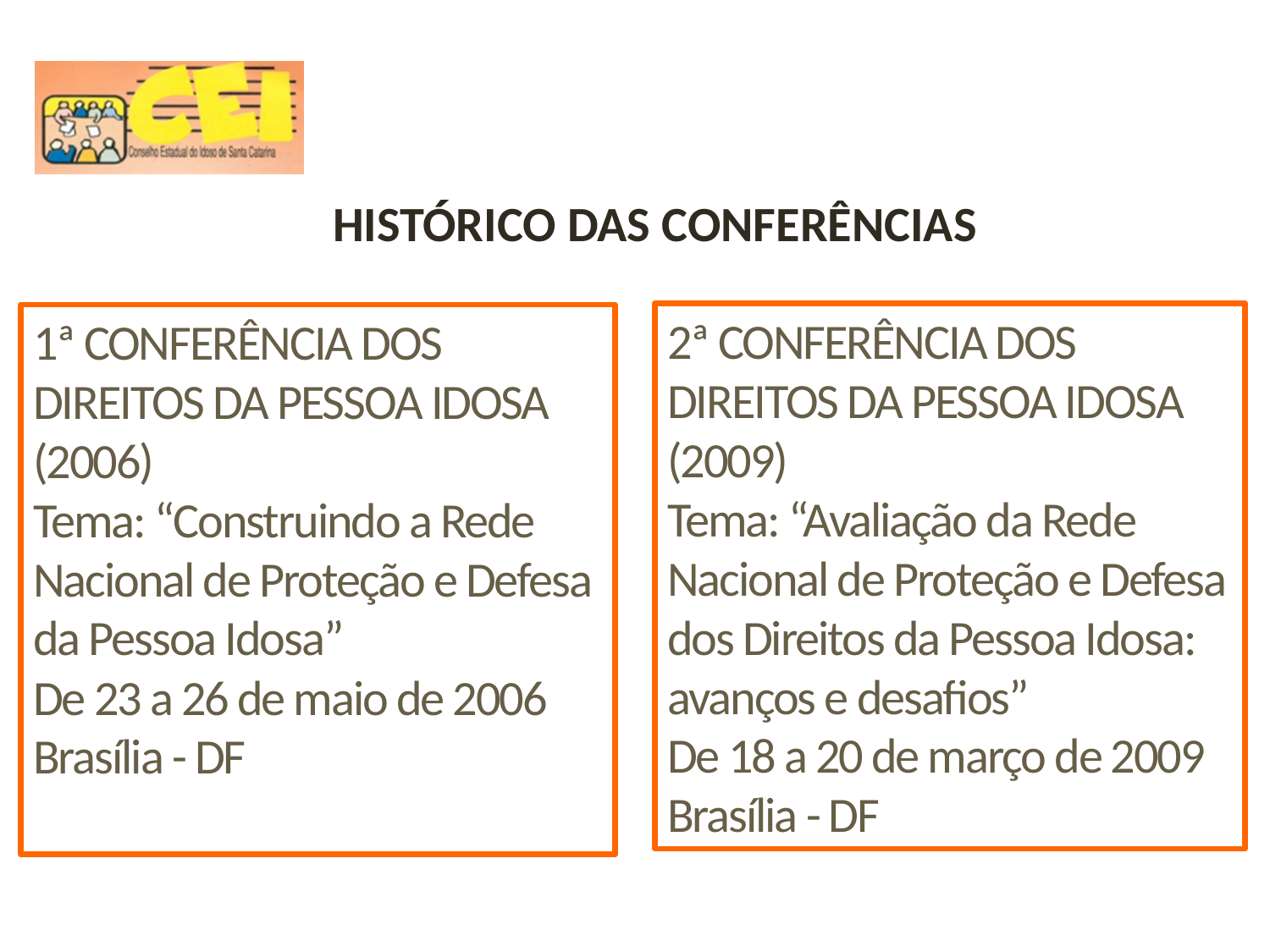

HISTÓRICO DAS CONFERÊNCIAS
2ª CONFERÊNCIA DOS DIREITOS DA PESSOA IDOSA (2009)
Tema: “Avaliação da Rede Nacional de Proteção e Defesa dos Direitos da Pessoa Idosa: avanços e desafios”
De 18 a 20 de março de 2009
Brasília - DF
1ª CONFERÊNCIA DOS DIREITOS DA PESSOA IDOSA (2006)
Tema: “Construindo a Rede Nacional de Proteção e Defesa da Pessoa Idosa”
De 23 a 26 de maio de 2006
Brasília - DF